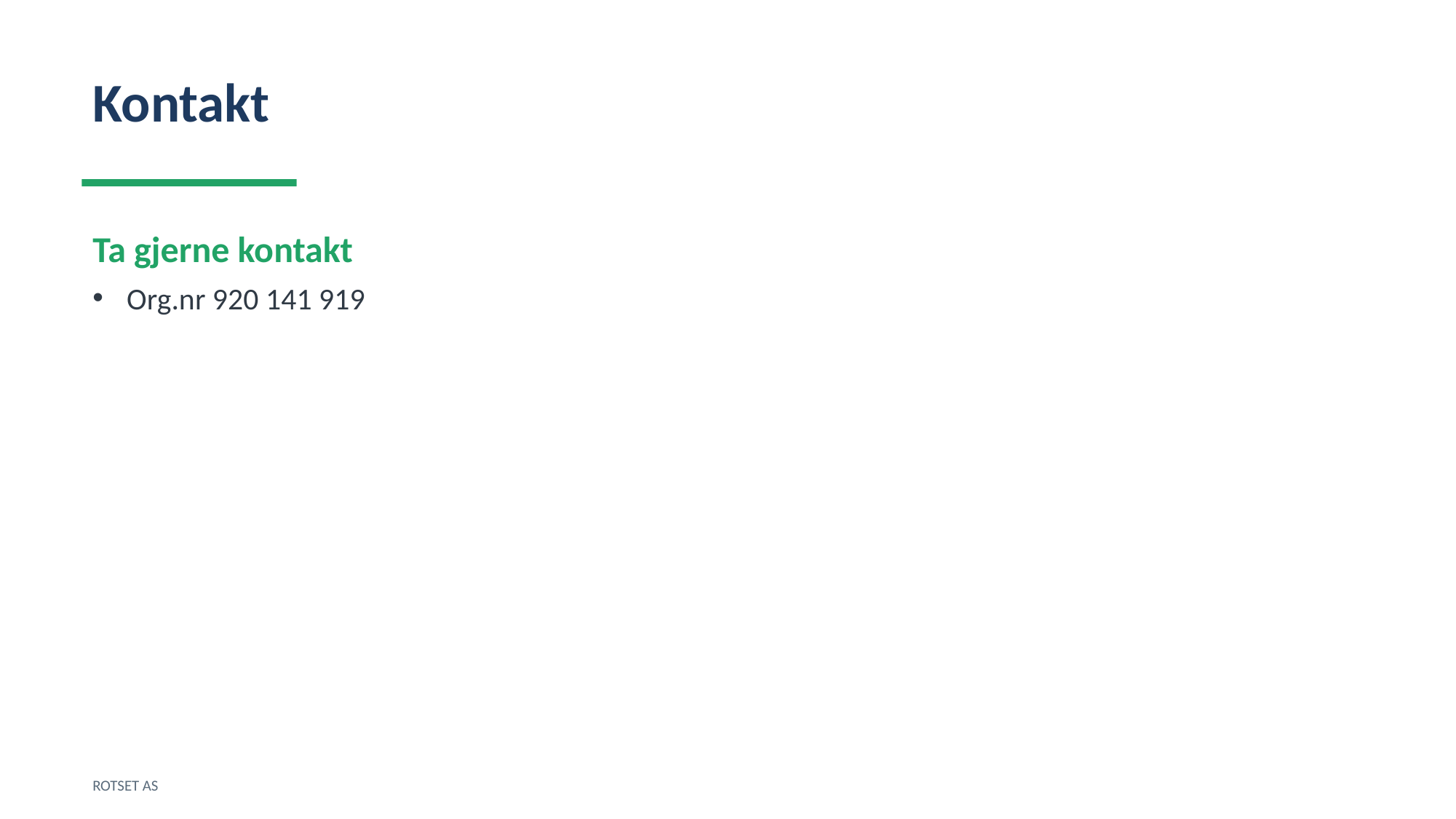

Kontakt

Ta gjerne kontakt
Org.nr 920 141 919
ROTSET AS